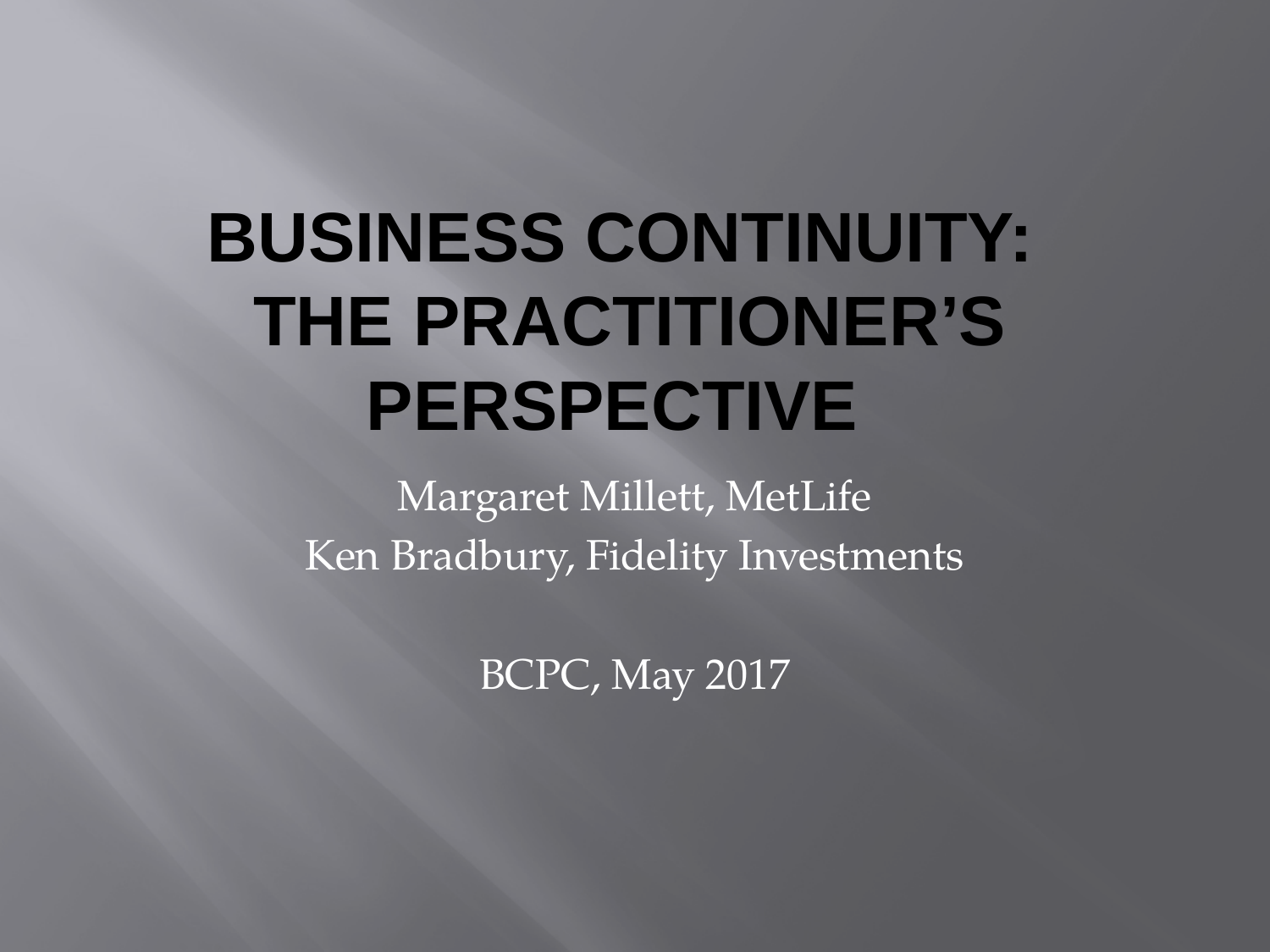

# Business continuity: The practitioner’s perspective
Margaret Millett, MetLife
Ken Bradbury, Fidelity Investments

BCPC, May 2017